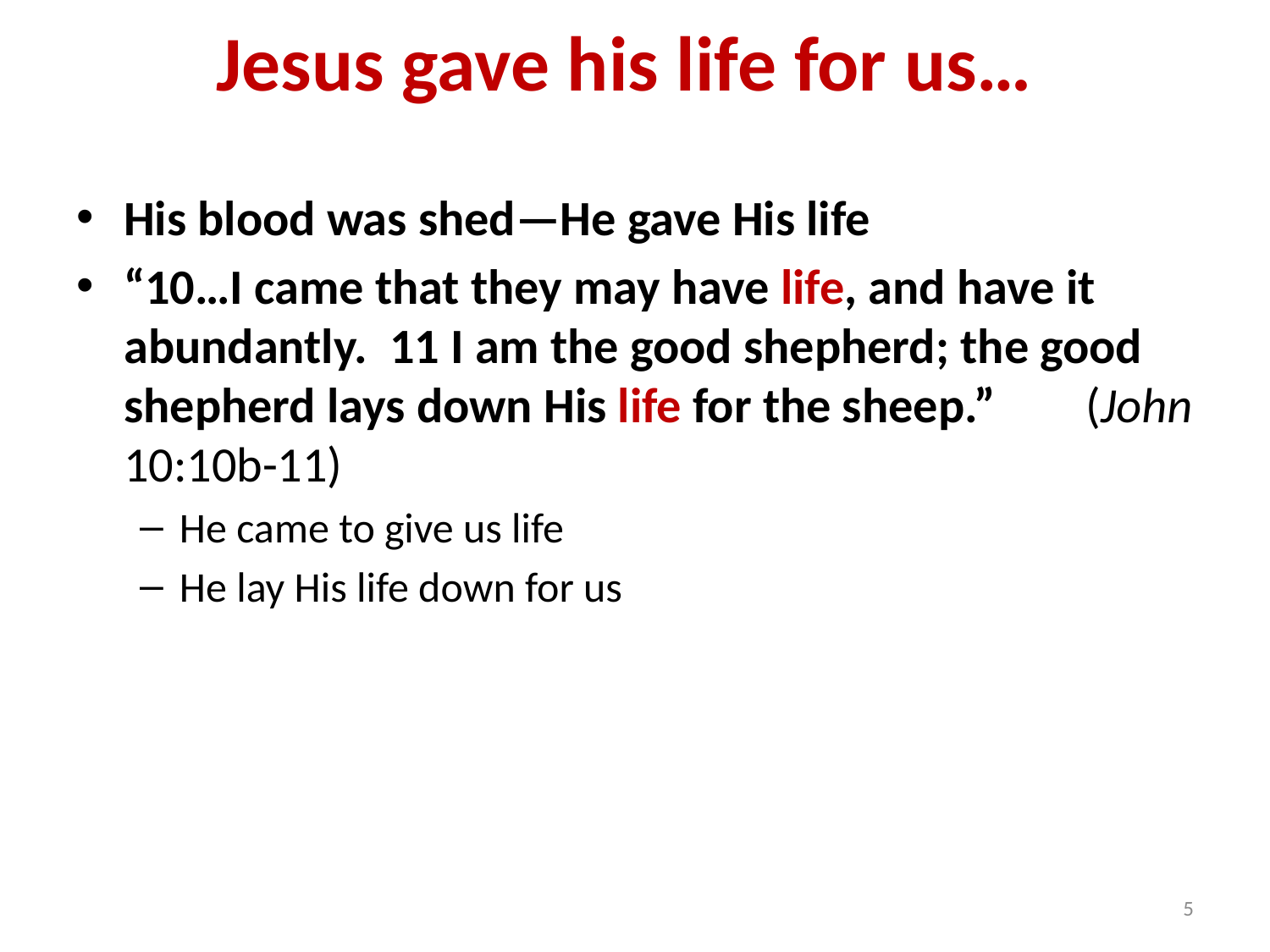

# Jesus gave his life for us…
His blood was shed—He gave His life
“10…I came that they may have life, and have it abundantly.  11 I am the good shepherd; the good shepherd lays down His life for the sheep.”        (John 10:10b-11)
He came to give us life
He lay His life down for us
5